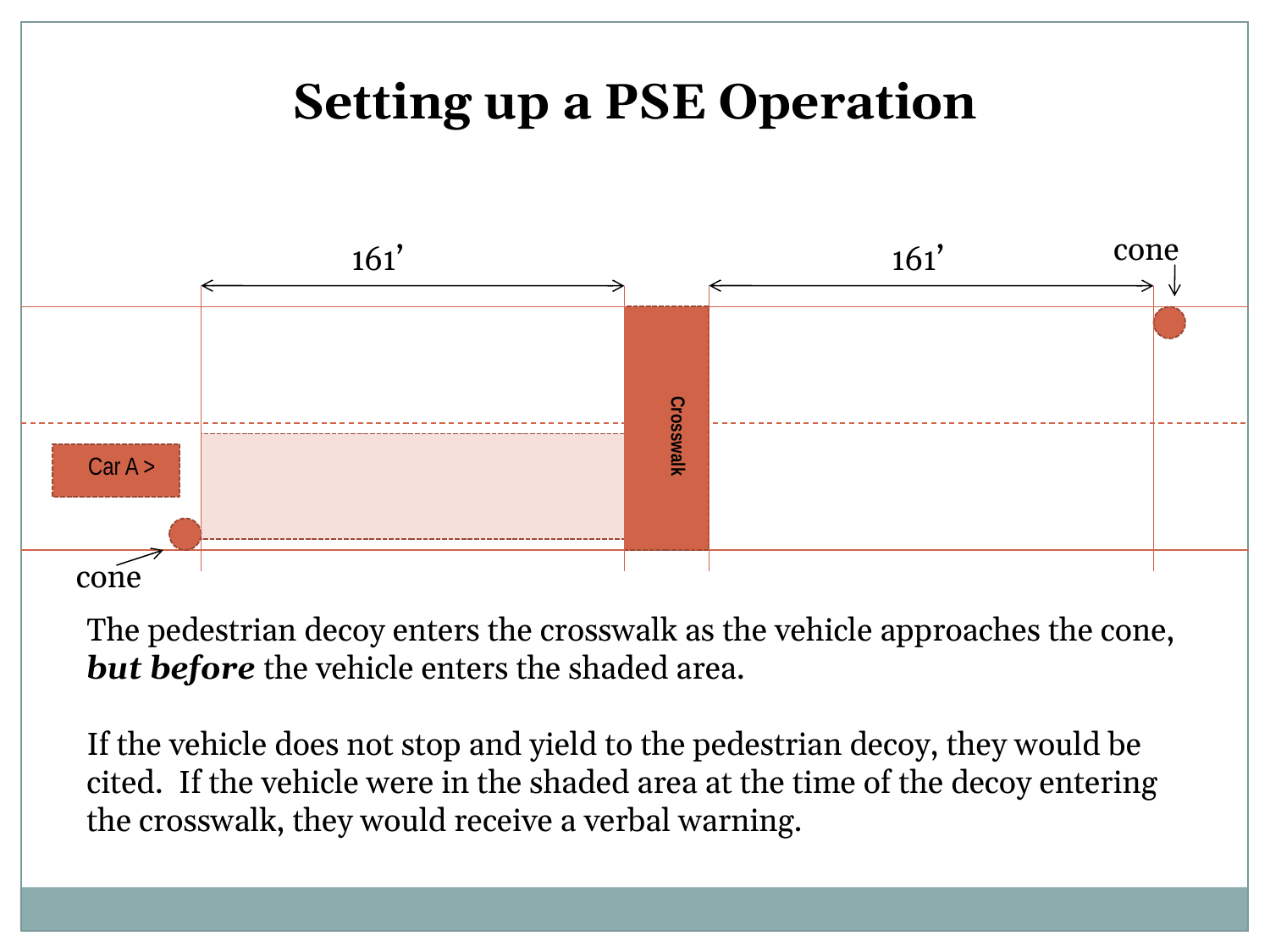

Setting up a PSE Operation
cone
161’
161’

Crosswalk

Car A >

cone
The pedestrian decoy enters the crosswalk as the vehicle approaches the cone, but before the vehicle enters the shaded area.

If the vehicle does not stop and yield to the pedestrian decoy, they would be cited.  If the vehicle were in the shaded area at the time of the decoy entering the crosswalk, they would receive a verbal warning.